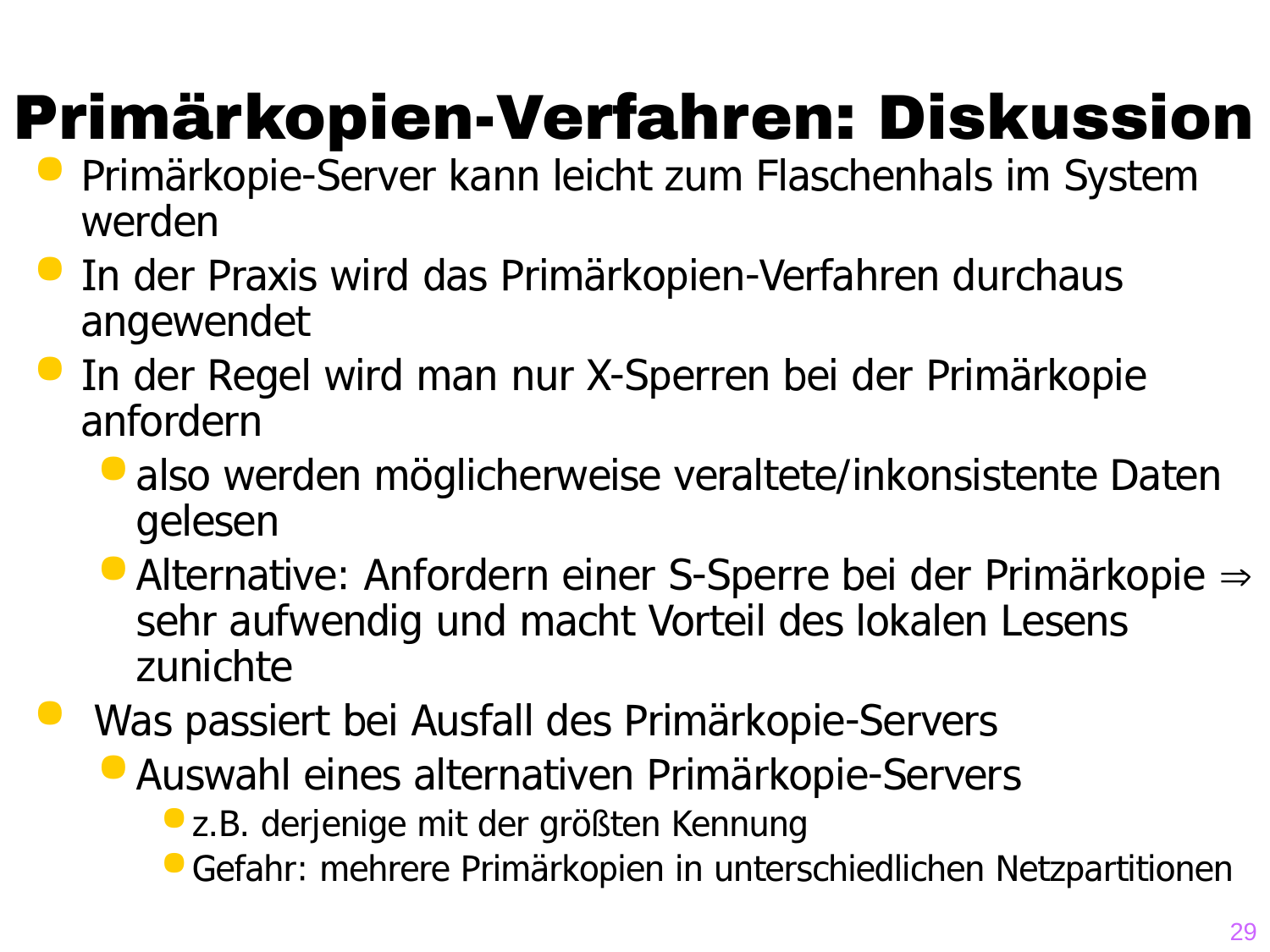

# Primärkopien-Verfahren: Diskussion
Primärkopie-Server kann leicht zum Flaschenhals im System werden
In der Praxis wird das Primärkopien-Verfahren durchaus angewendet
In der Regel wird man nur X-Sperren bei der Primärkopie anfordern
also werden möglicherweise veraltete/inkonsistente Daten gelesen
Alternative: Anfordern einer S-Sperre bei der Primärkopie ⇒ sehr aufwendig und macht Vorteil des lokalen Lesens zunichte
 Was passiert bei Ausfall des Primärkopie-Servers
Auswahl eines alternativen Primärkopie-Servers
z.B. derjenige mit der größten Kennung
Gefahr: mehrere Primärkopien in unterschiedlichen Netzpartitionen
29